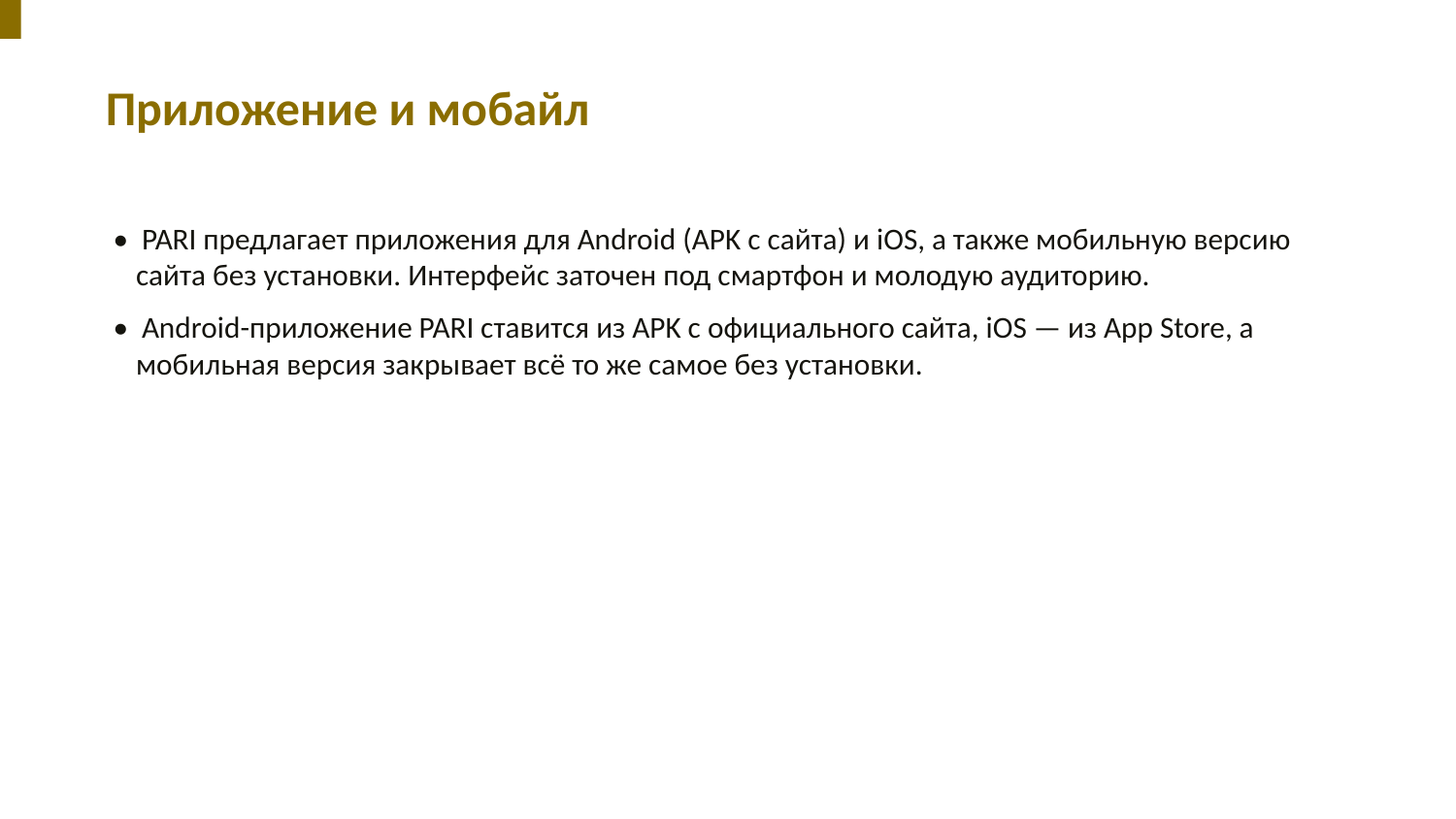

Приложение и мобайл
•  PARI предлагает приложения для Android (APK с сайта) и iOS, а также мобильную версию сайта без установки. Интерфейс заточен под смартфон и молодую аудиторию.
•  Android-приложение PARI ставится из APK с официального сайта, iOS — из App Store, а мобильная версия закрывает всё то же самое без установки.